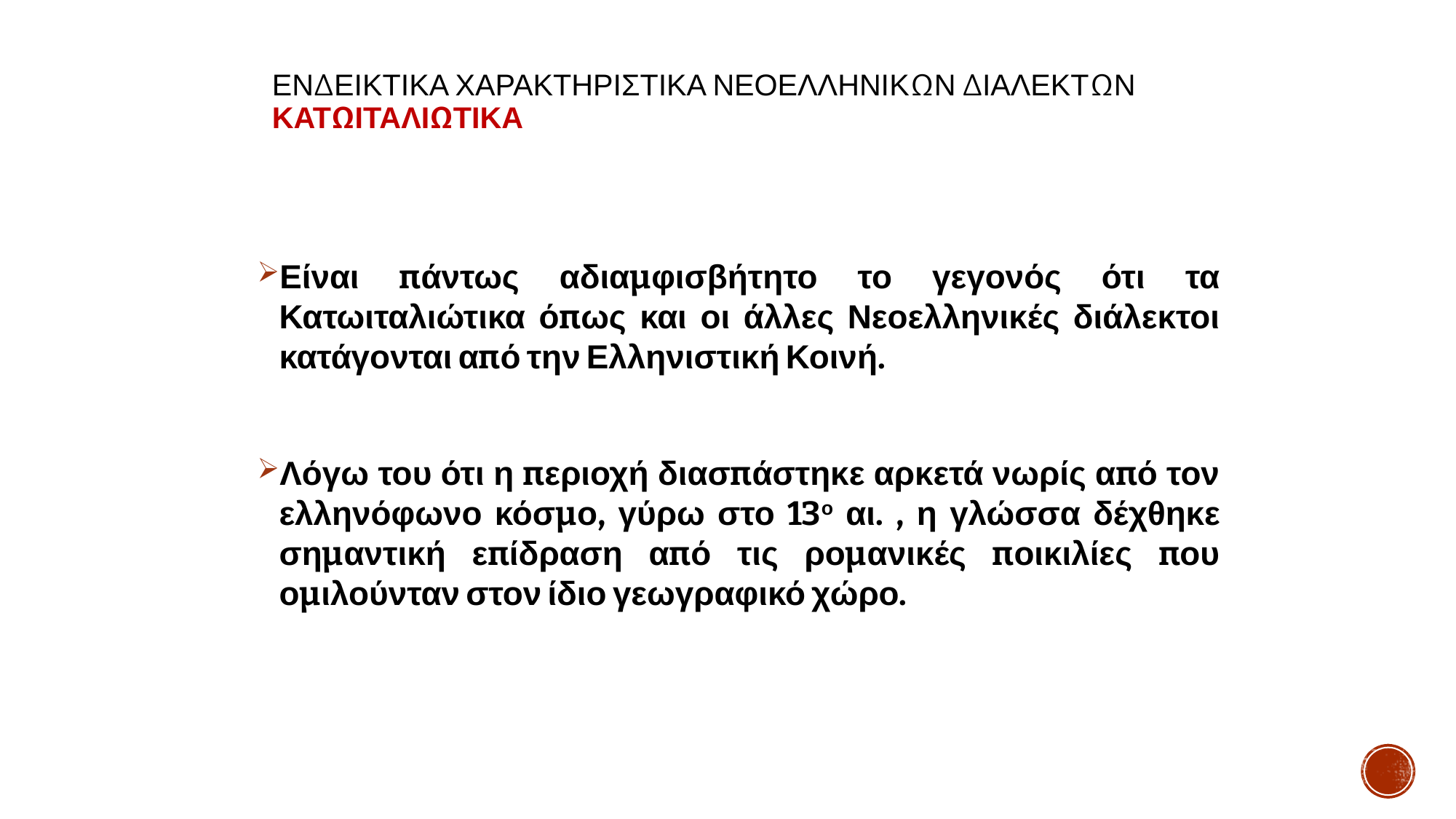

# ΕΝΔΕΙΚΤΙΚΑ ΧΑΡΑΚΤΗΡΙΣΤΙΚΑ ΝΕΟΕΛΛΗΝΙΚΩΝ ΔΙΑΛΕΚΤΩΝ ΚΑΤΩΙΤΑΛΙΩΤΙΚΑ

Είναι πάντως αδιαμφισβήτητο το γεγονός ότι τα Κατωιταλιώτικα όπως και οι άλλες Νεοελληνικές διάλεκτοι κατάγονται από την Ελληνιστική Κοινή.

Λόγω του ότι η περιοχή διασπάστηκε αρκετά νωρίς από τον ελληνόφωνο κόσμο, γύρω στο 13ο αι. , η γλώσσα δέχθηκε σημαντική επίδραση από τις ρομανικές ποικιλίες που ομιλούνταν στον ίδιο γεωγραφικό χώρο.